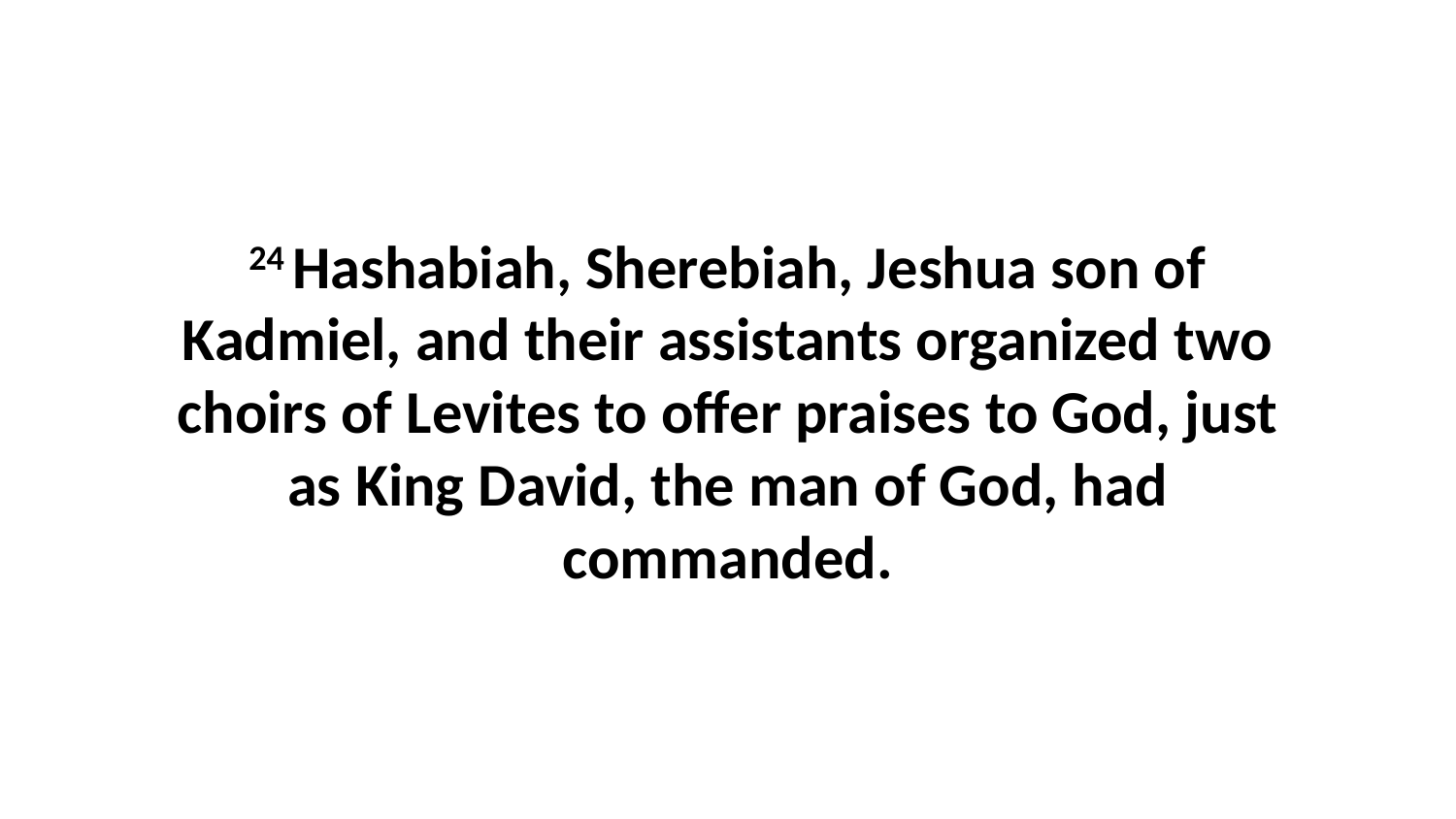

24 Hashabiah, Sherebiah, Jeshua son of Kadmiel, and their assistants organized two choirs of Levites to offer praises to God, just as King David, the man of God, had commanded.